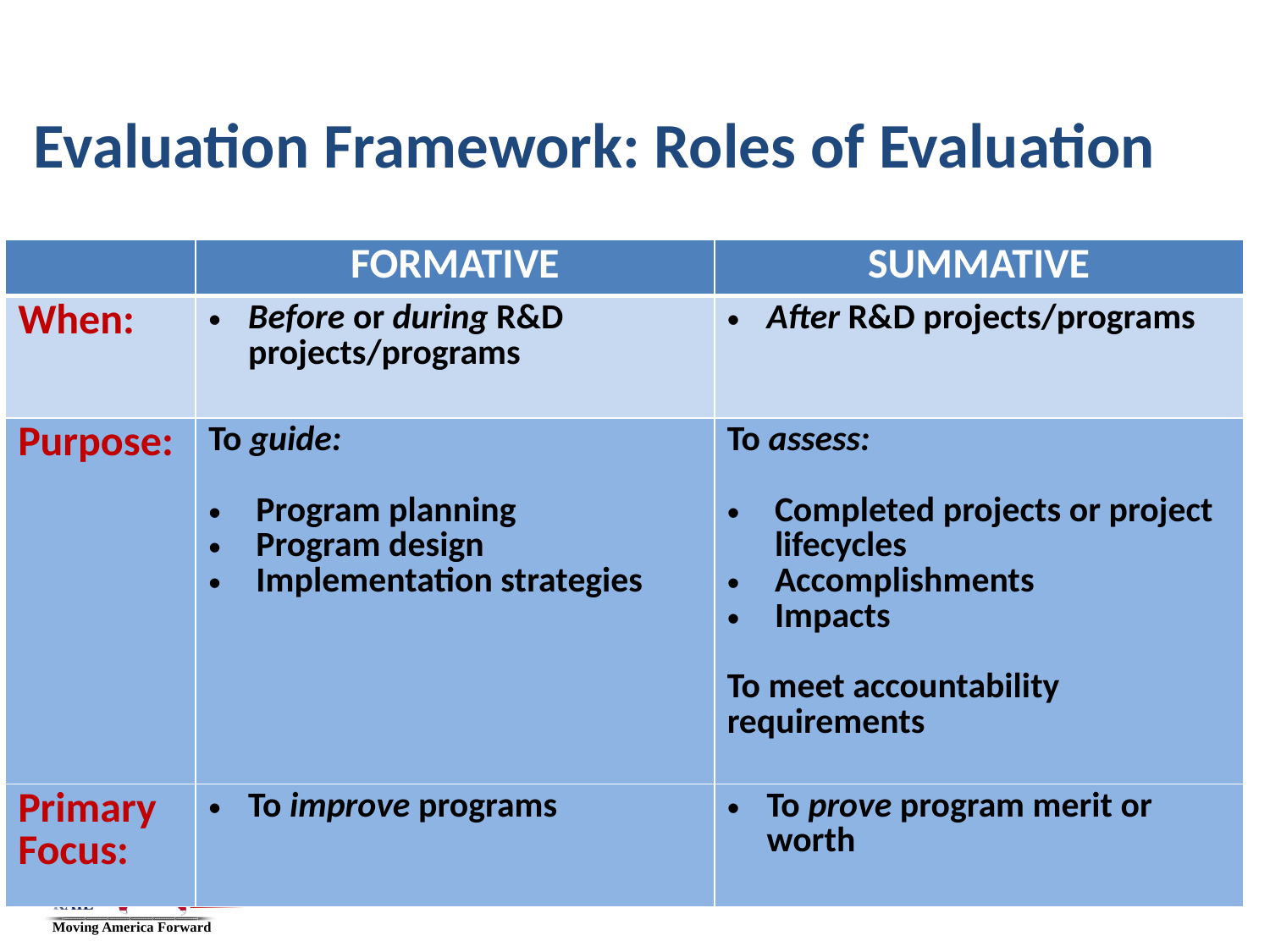

Evaluation Framework: Roles of Evaluation
|  | FORMATIVE | SUMMATIVE |
| --- | --- | --- |
| When: | Before or during R&D projects/programs | After R&D projects/programs |
| Purpose: | To guide: Program planning Program design Implementation strategies | To assess: Completed projects or project lifecycles Accomplishments Impacts To meet accountability requirements |
| Primary Focus: | To improve programs | To prove program merit or worth |